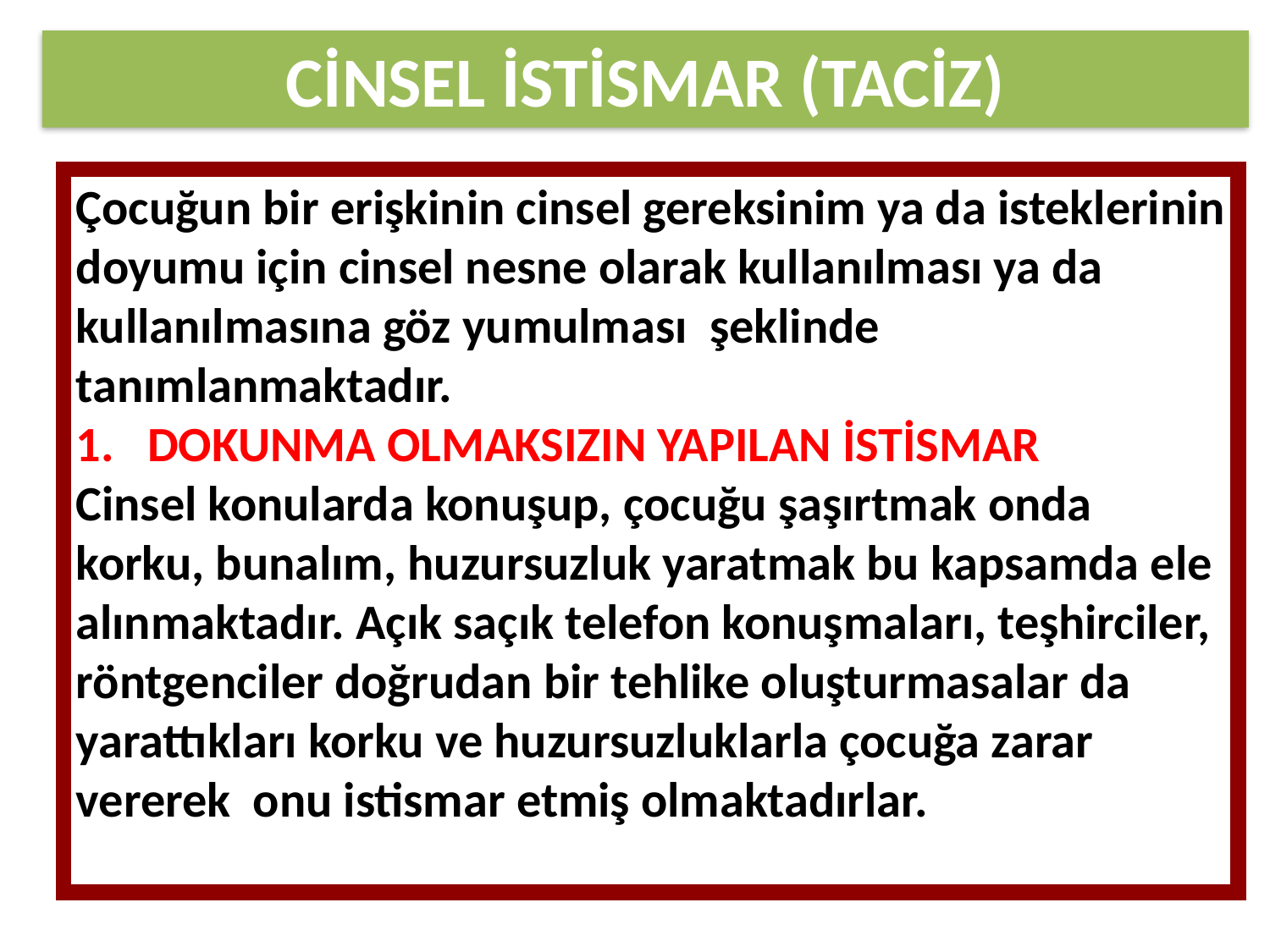

CİNSEL İSTİSMAR (TACİZ)
Çocuğun bir erişkinin cinsel gereksinim ya da isteklerinin doyumu için cinsel nesne olarak kullanılması ya da kullanılmasına göz yumulması  şeklinde tanımlanmaktadır.
DOKUNMA OLMAKSIZIN YAPILAN İSTİSMAR
Cinsel konularda konuşup, çocuğu şaşırtmak onda korku, bunalım, huzursuzluk yaratmak bu kapsamda ele alınmaktadır. Açık saçık telefon konuşmaları, teşhirciler, röntgenciler doğrudan bir tehlike oluşturmasalar da yarattıkları korku ve huzursuzluklarla çocuğa zarar vererek  onu istismar etmiş olmaktadırlar.